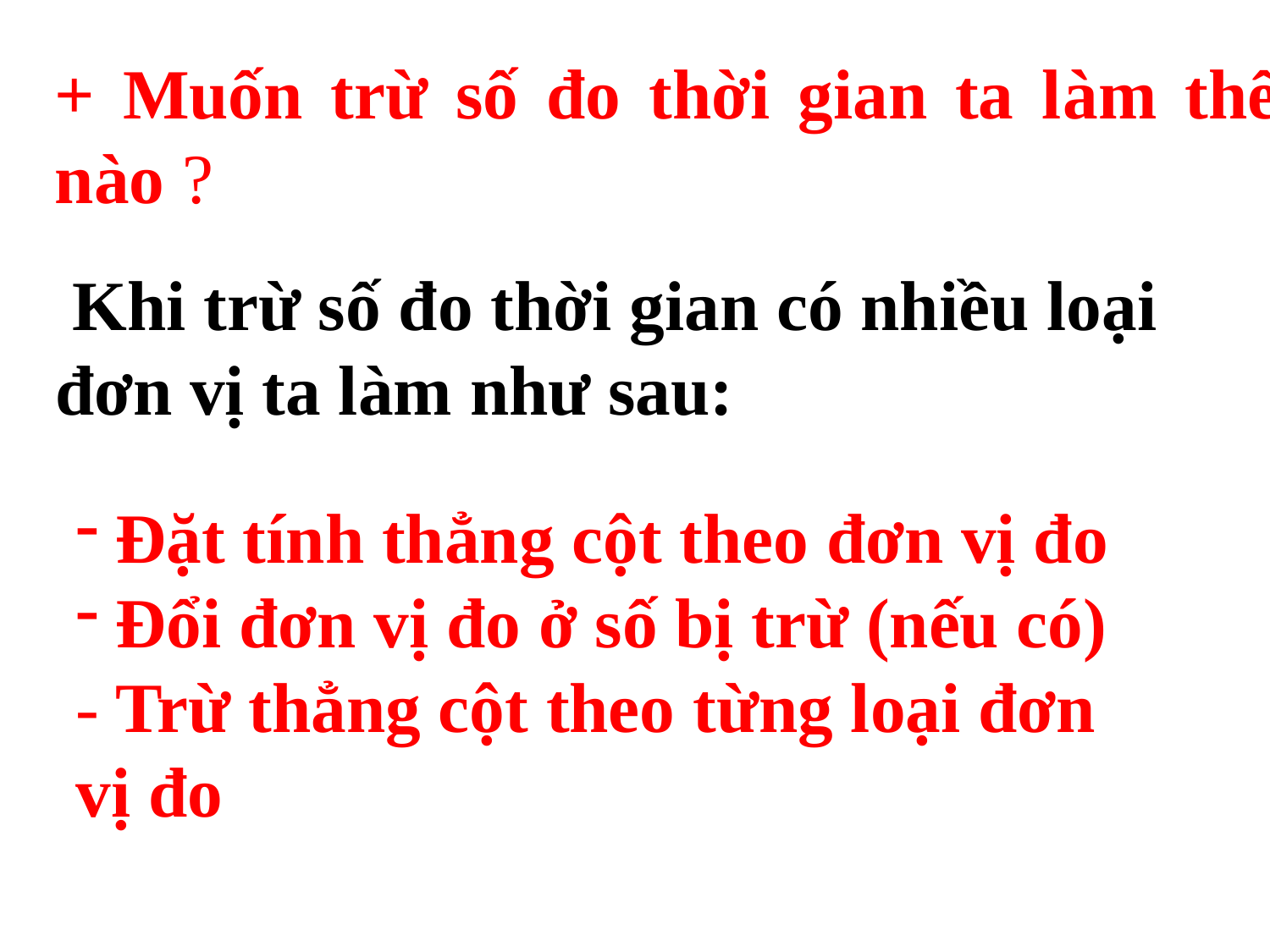

+ Muốn trừ số đo thời gian ta làm thế nào ?
 Khi trừ số đo thời gian có nhiều loại
đơn vị ta làm như sau:
Đặt tính thẳng cột theo đơn vị đo
Đổi đơn vị đo ở số bị trừ (nếu có)
- Trừ thẳng cột theo từng loại đơn
vị đo